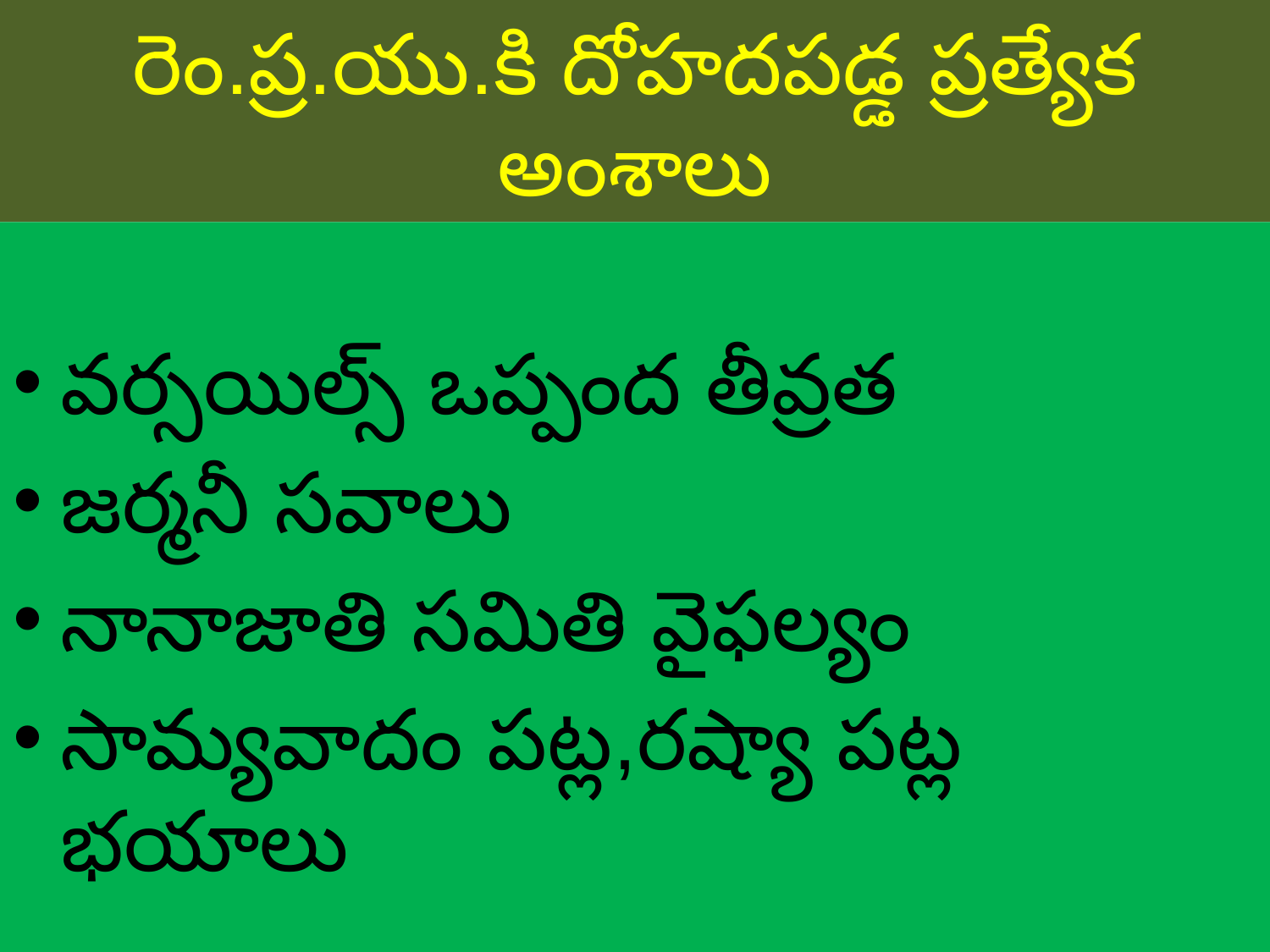

# రెం.ప్ర.యు.కి దోహదపడ్డ ప్రత్యేక అంశాలు

వర్సయిల్స్ ఒప్పంద తీవ్రత
జర్మనీ సవాలు
నానాజాతి సమితి వైఫల్యం
సామ్యవాదం పట్ల,రష్యా పట్ల భయాలు